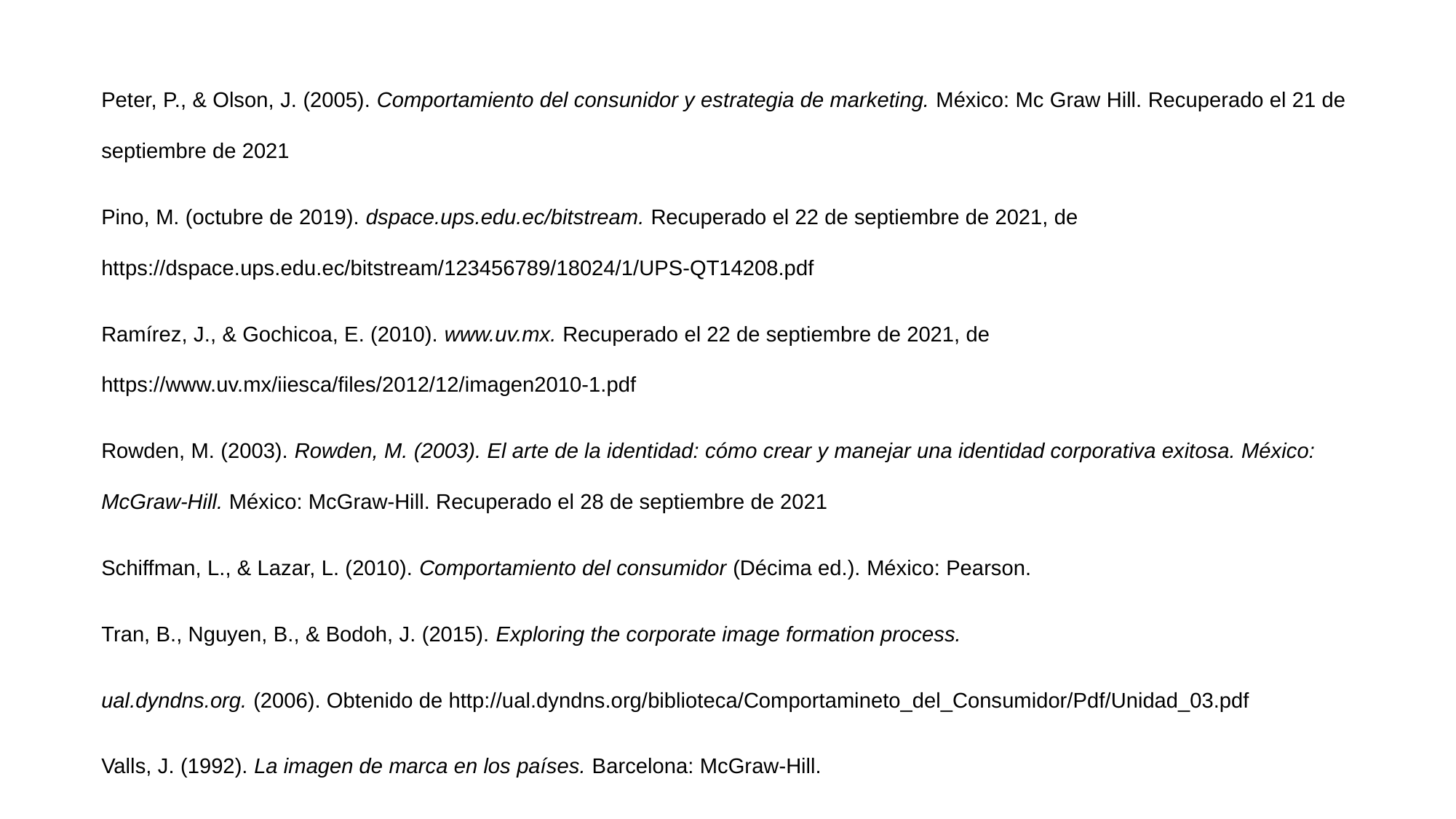

Peter, P., & Olson, J. (2005). Comportamiento del consunidor y estrategia de marketing. México: Mc Graw Hill. Recuperado el 21 de septiembre de 2021
Pino, M. (octubre de 2019). dspace.ups.edu.ec/bitstream. Recuperado el 22 de septiembre de 2021, de https://dspace.ups.edu.ec/bitstream/123456789/18024/1/UPS-QT14208.pdf
Ramírez, J., & Gochicoa, E. (2010). www.uv.mx. Recuperado el 22 de septiembre de 2021, de https://www.uv.mx/iiesca/files/2012/12/imagen2010-1.pdf
Rowden, M. (2003). Rowden, M. (2003). El arte de la identidad: cómo crear y manejar una identidad corporativa exitosa. México: McGraw-Hill. México: McGraw-Hill. Recuperado el 28 de septiembre de 2021
Schiffman, L., & Lazar, L. (2010). Comportamiento del consumidor (Décima ed.). México: Pearson.
Tran, B., Nguyen, B., & Bodoh, J. (2015). Exploring the corporate image formation process.
ual.dyndns.org. (2006). Obtenido de http://ual.dyndns.org/biblioteca/Comportamineto_del_Consumidor/Pdf/Unidad_03.pdf
Valls, J. (1992). La imagen de marca en los países. Barcelona: McGraw-Hill.